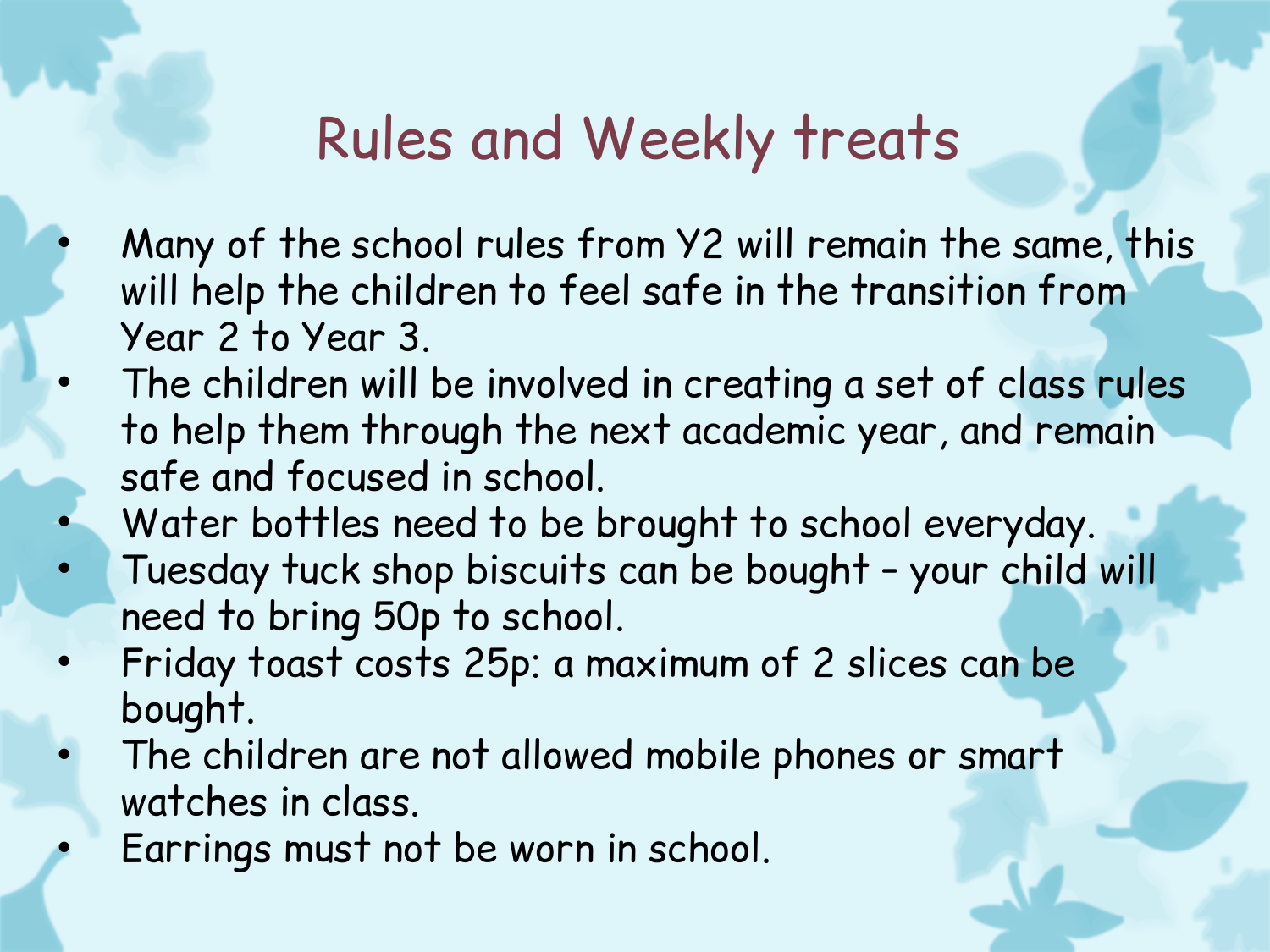

Rules and Weekly treats

Many of the school rules from Y2 will remain the same, this will help the children to feel safe in the transition from Year 2 to Year 3.
The children will be involved in creating a set of class rules to help them through the next academic year, and remain safe and focused in school.
Water bottles need to be brought to school everyday.
Tuesday tuck shop biscuits can be bought – your child will need to bring 50p to school.
Friday toast costs 25p: a maximum of 2 slices can be bought.
The children are not allowed mobile phones or smart watches in class.
Earrings must not be worn in school.